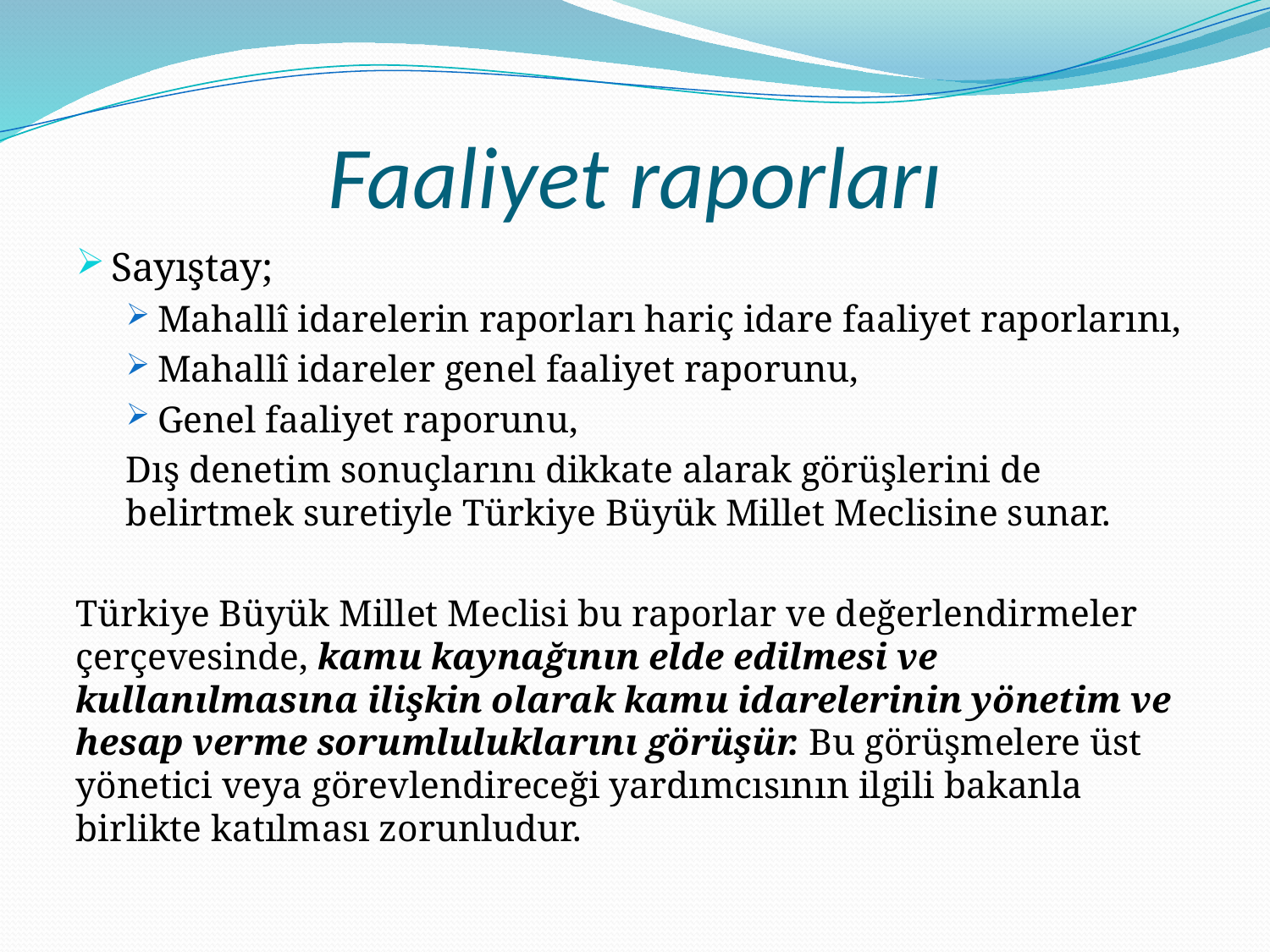

# Faaliyet raporları
Sayıştay;
Mahallî idarelerin raporları hariç idare faaliyet raporlarını,
Mahallî idareler genel faaliyet raporunu,
Genel faaliyet raporunu,
Dış denetim sonuçlarını dikkate alarak görüşlerini de belirtmek suretiyle Türkiye Büyük Millet Meclisine sunar.

Türkiye Büyük Millet Meclisi bu raporlar ve değerlendirmeler çerçevesinde, kamu kaynağının elde edilmesi ve kullanılmasına ilişkin olarak kamu idarelerinin yönetim ve hesap verme sorumluluklarını görüşür. Bu görüşmelere üst yönetici veya görevlendireceği yardımcısının ilgili bakanla birlikte katılması zorunludur.